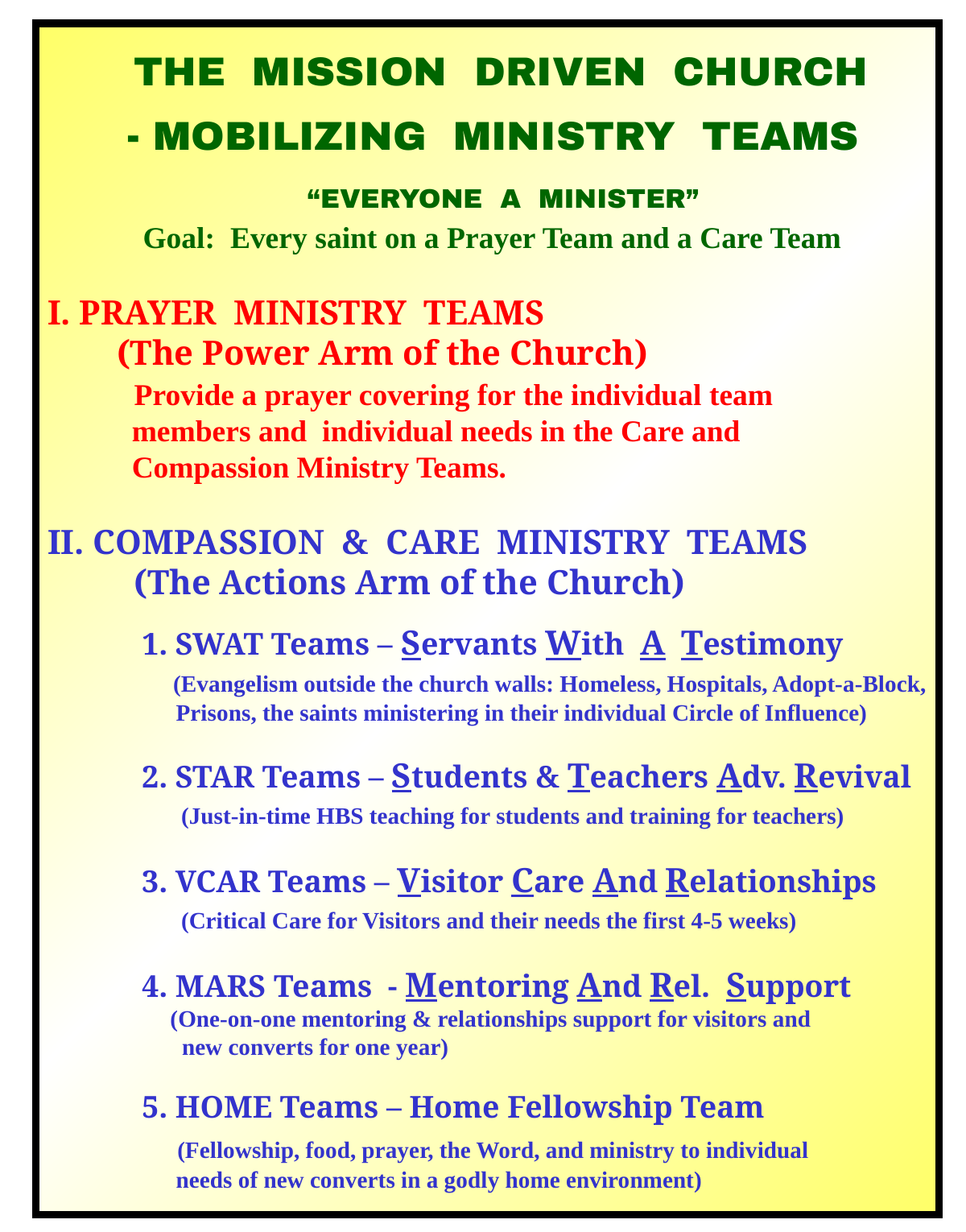

THE  MISSION  DRIVEN  CHURCH

       - MOBILIZING  MINISTRY  TEAMS

                       “EVERYONE  A  MINISTER”
           Goal:  Every saint on a Prayer Team and a Care Team

I. PRAYER  MINISTRY  TEAMS
        (The Power Arm of the Church)
          Provide a prayer covering for the individual team
           members and  individual needs in the Care and
           Compassion Ministry Teams.

II. COMPASSION  &  CARE  MINISTRY  TEAMS
          (The Actions Arm of the Church)

            1. SWAT Teams – Servants With  A  Testimony
                (Evangelism outside the church walls: Homeless, Hospitals, Adopt-a-Block,
                      Prisons, the saints ministering in their individual Circle of Influence)

            2. STAR Teams – Students & Teachers Adv. Revival
                 (Just-in-time HBS teaching for students and training for teachers)

            3. VCAR Teams – Visitor Care And Relationships
                 (Critical Care for Visitors and their needs the first 4-5 weeks)

            4. MARS Teams  - Mentoring And Rel.  Support
                     (One-on-one mentoring & relationships support for visitors and
                       new converts for one year)

            5. HOME Teams – Home Fellowship Team
               (Fellowship, food, prayer, the Word, and ministry to individual
                      needs of new converts in a godly home environment)